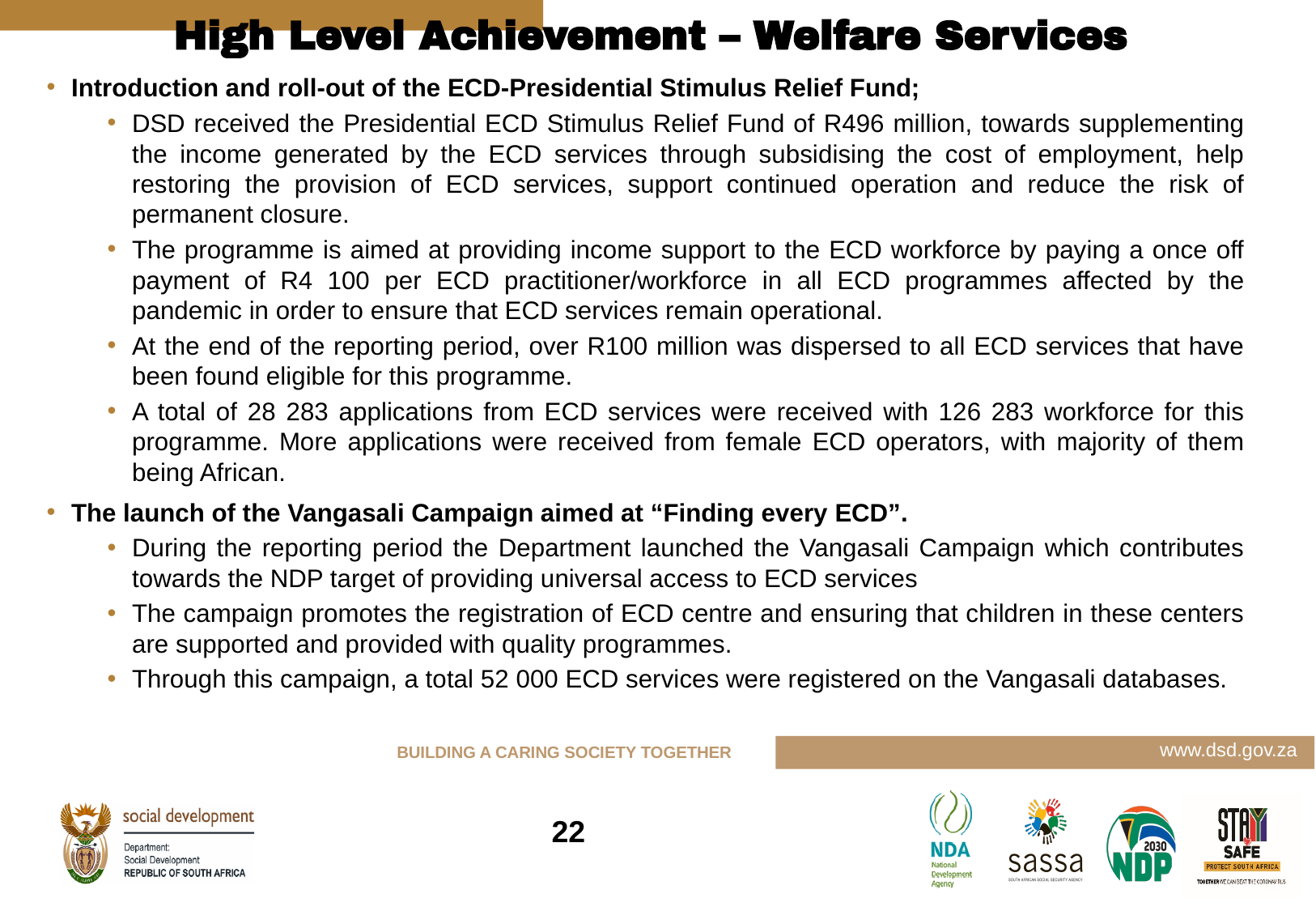

High Level Achievement – Welfare Services
Introduction and roll-out of the ECD-Presidential Stimulus Relief Fund;
DSD received the Presidential ECD Stimulus Relief Fund of R496 million, towards supplementing the income generated by the ECD services through subsidising the cost of employment, help restoring the provision of ECD services, support continued operation and reduce the risk of permanent closure.
The programme is aimed at providing income support to the ECD workforce by paying a once off payment of R4 100 per ECD practitioner/workforce in all ECD programmes affected by the pandemic in order to ensure that ECD services remain operational.
At the end of the reporting period, over R100 million was dispersed to all ECD services that have been found eligible for this programme.
A total of 28 283 applications from ECD services were received with 126 283 workforce for this programme. More applications were received from female ECD operators, with majority of them being African.
The launch of the Vangasali Campaign aimed at “Finding every ECD”.
During the reporting period the Department launched the Vangasali Campaign which contributes towards the NDP target of providing universal access to ECD services
The campaign promotes the registration of ECD centre and ensuring that children in these centers are supported and provided with quality programmes.
Through this campaign, a total 52 000 ECD services were registered on the Vangasali databases.
22